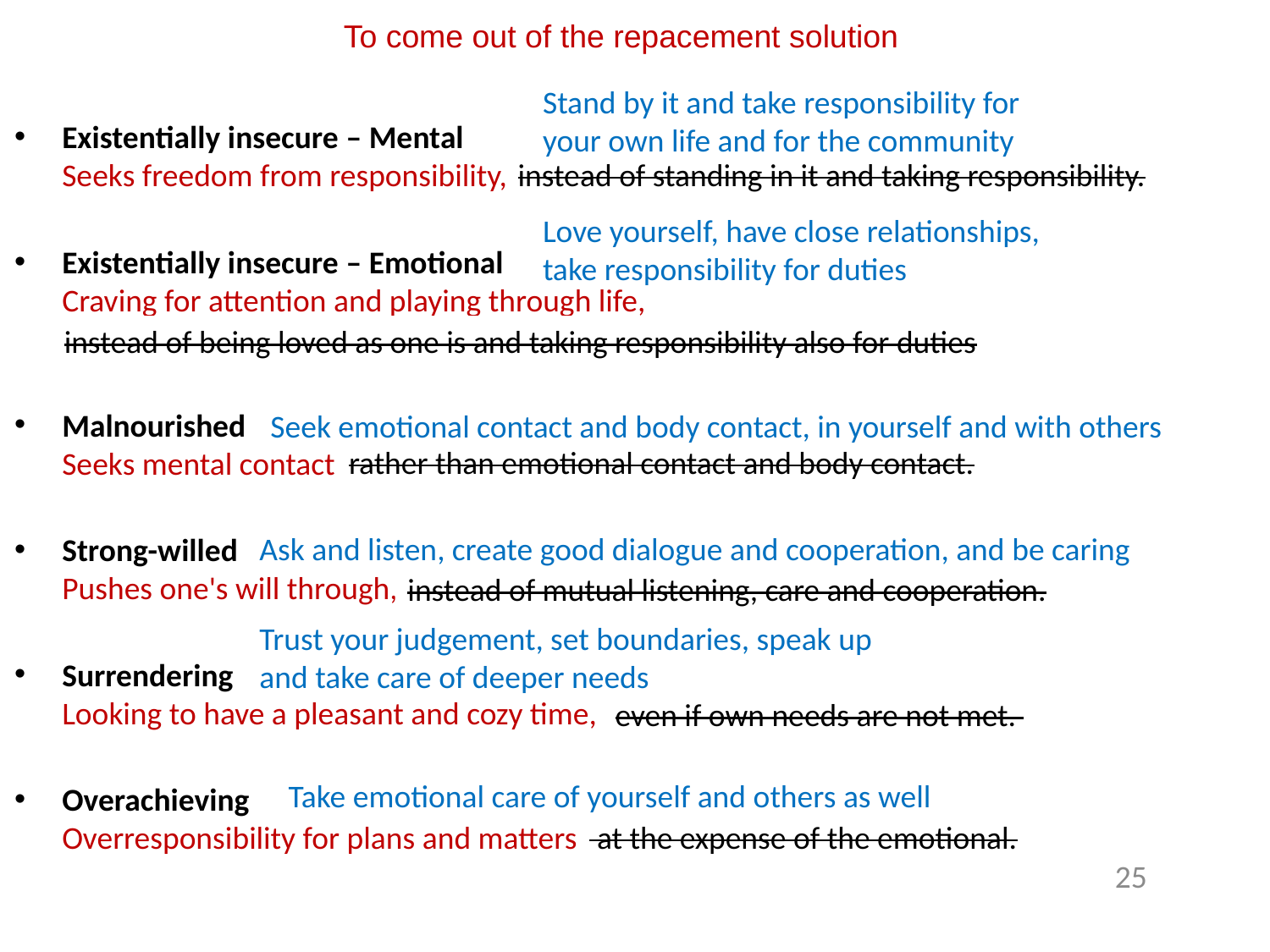

To come out of the repacement solution
Stand by it and take responsibility for your own life and for the community
Existentially insecure – Mental
Seeks freedom from responsibility, instead of standing in it and taking responsibility.
Existentially insecure – Emotional
Craving for attention and playing through life,
instead of being loved as you are and taking responsibility for duties as well.
Malnourished
Seeks mental contact, rather than emotional contact and body contact.
Strong-willed
Pushes one's will through, instead of mutual listening, care and cooperation.
Surrendering
Looking to have a pleasant and cozy time, even if own needs are not met.
Overachieving
Overresponsibility for plans and matters, at the expense of the emotional.
instead of standing in it and taking responsibility.
Love yourself, have close relationships, take responsibility for duties
instead of being loved as one is and taking responsibility also for duties
Seek emotional contact and body contact, in yourself and with others
rather than emotional contact and body contact.
Ask and listen, create good dialogue and cooperation, and be caring
instead of mutual listening, care and cooperation.
Trust your judgement, set boundaries, speak up and take care of deeper needs
even if own needs are not met.
Take emotional care of yourself and others as well
 at the expense of the emotional.
25